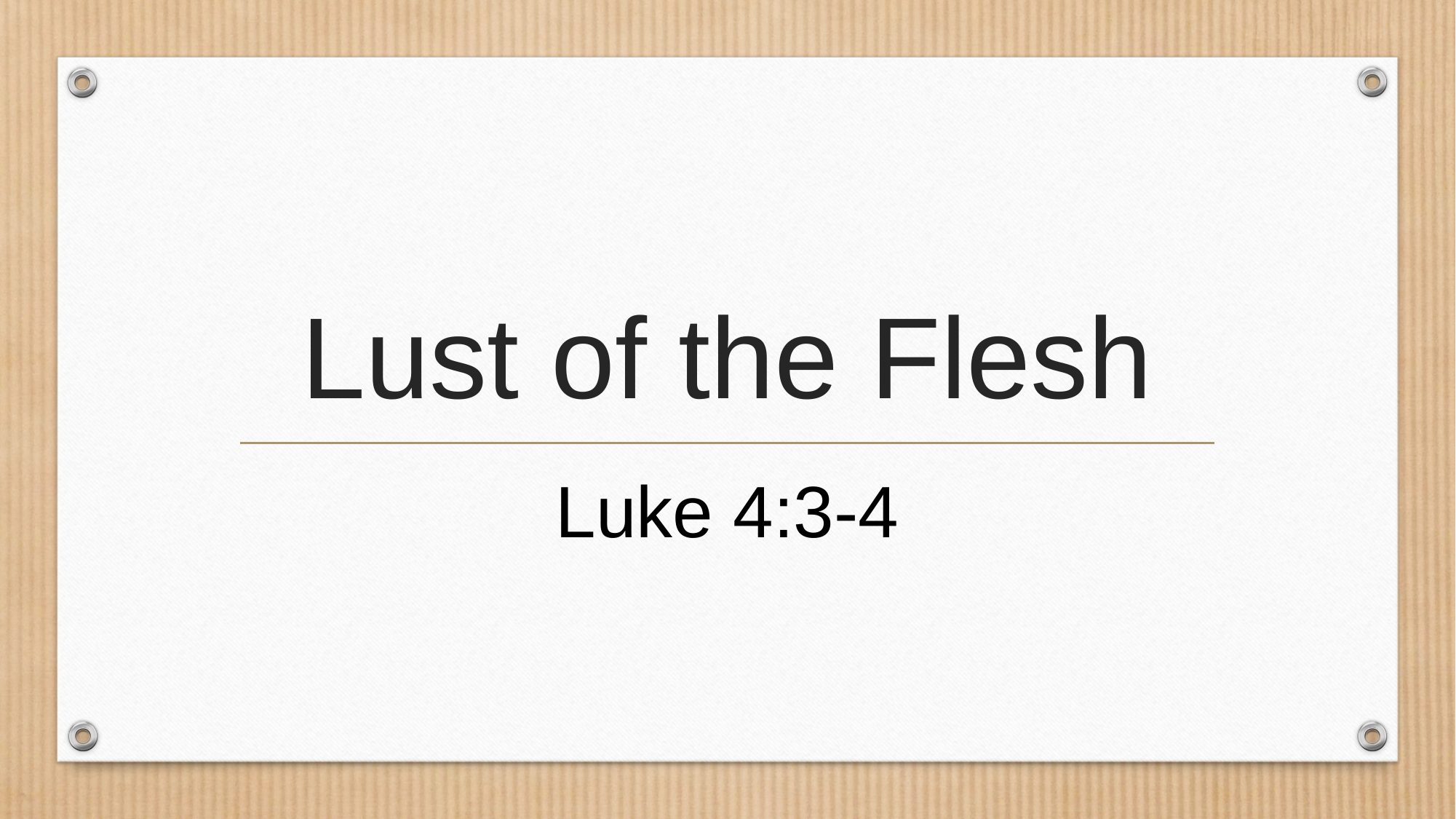

# Lust of the Flesh
Luke 4:3-4